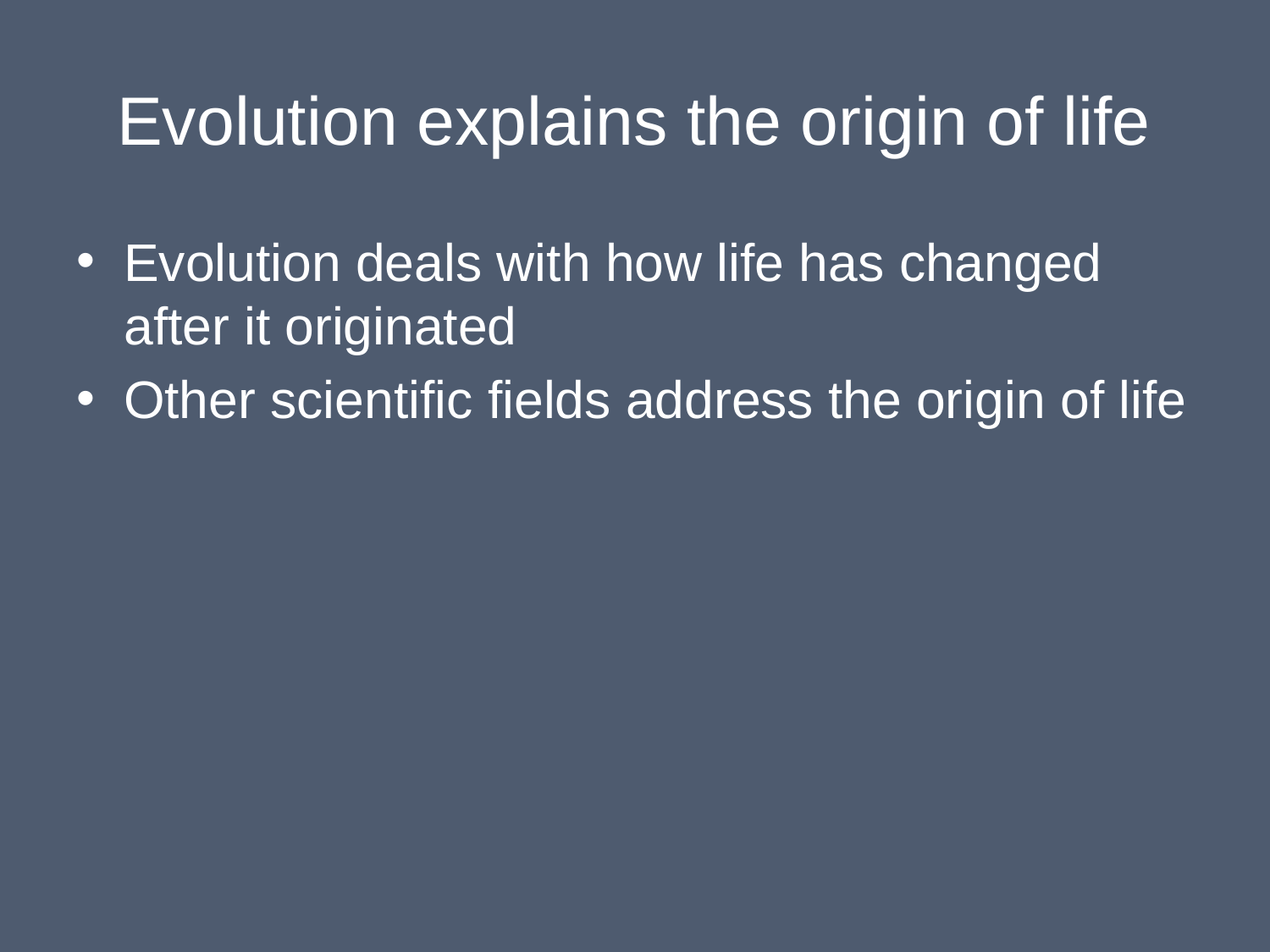

# Evolution explains the origin of life
Evolution deals with how life has changed after it originated
Other scientific fields address the origin of life